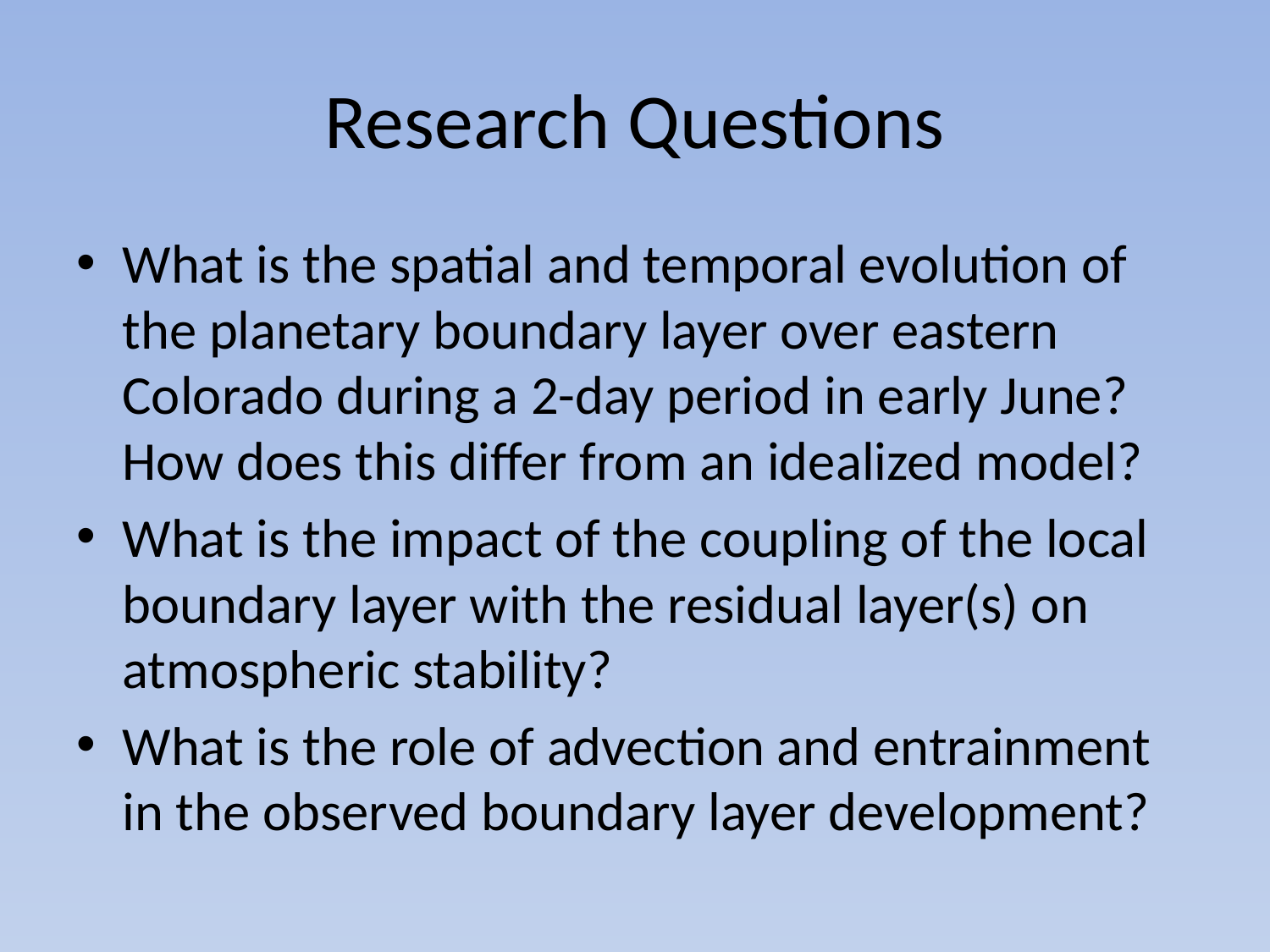

# Research Questions
What is the spatial and temporal evolution of the planetary boundary layer over eastern Colorado during a 2-day period in early June?  How does this differ from an idealized model?
What is the impact of the coupling of the local boundary layer with the residual layer(s) on atmospheric stability?
What is the role of advection and entrainment in the observed boundary layer development?